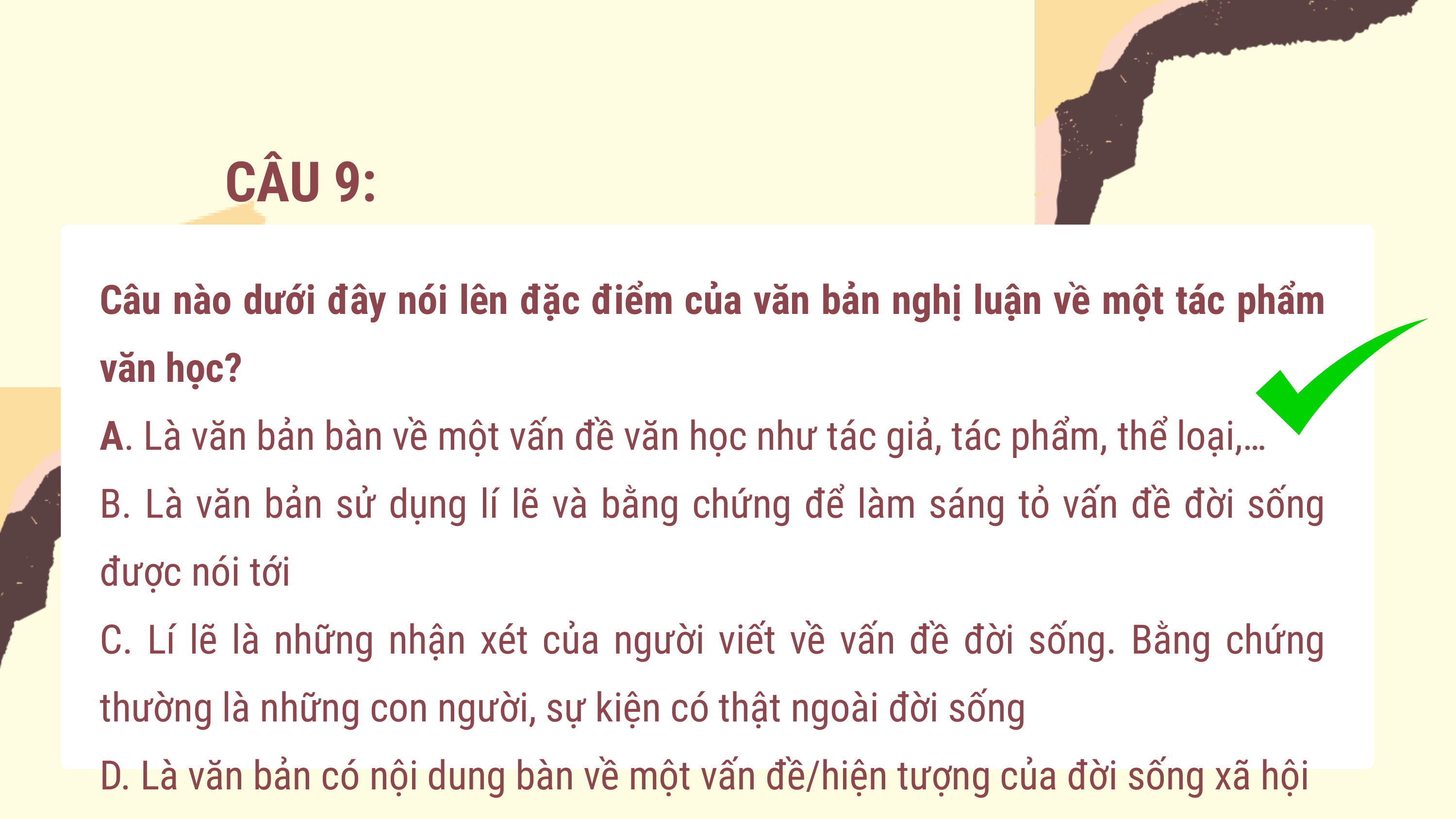

CÂU 9:

Câu nào dưới đây nói lên đặc điểm của văn bản nghị luận về một tác phẩm văn học?
A. Là văn bản bàn về một vấn đề văn học như tác giả, tác phẩm, thể loại,…
B. Là văn bản sử dụng lí lẽ và bằng chứng để làm sáng tỏ vấn đề đời sống được nói tới
C. Lí lẽ là những nhận xét của người viết về vấn đề đời sống. Bằng chứng thường là những con người, sự kiện có thật ngoài đời sống
D. Là văn bản có nội dung bàn về một vấn đề/hiện tượng của đời sống xã hội